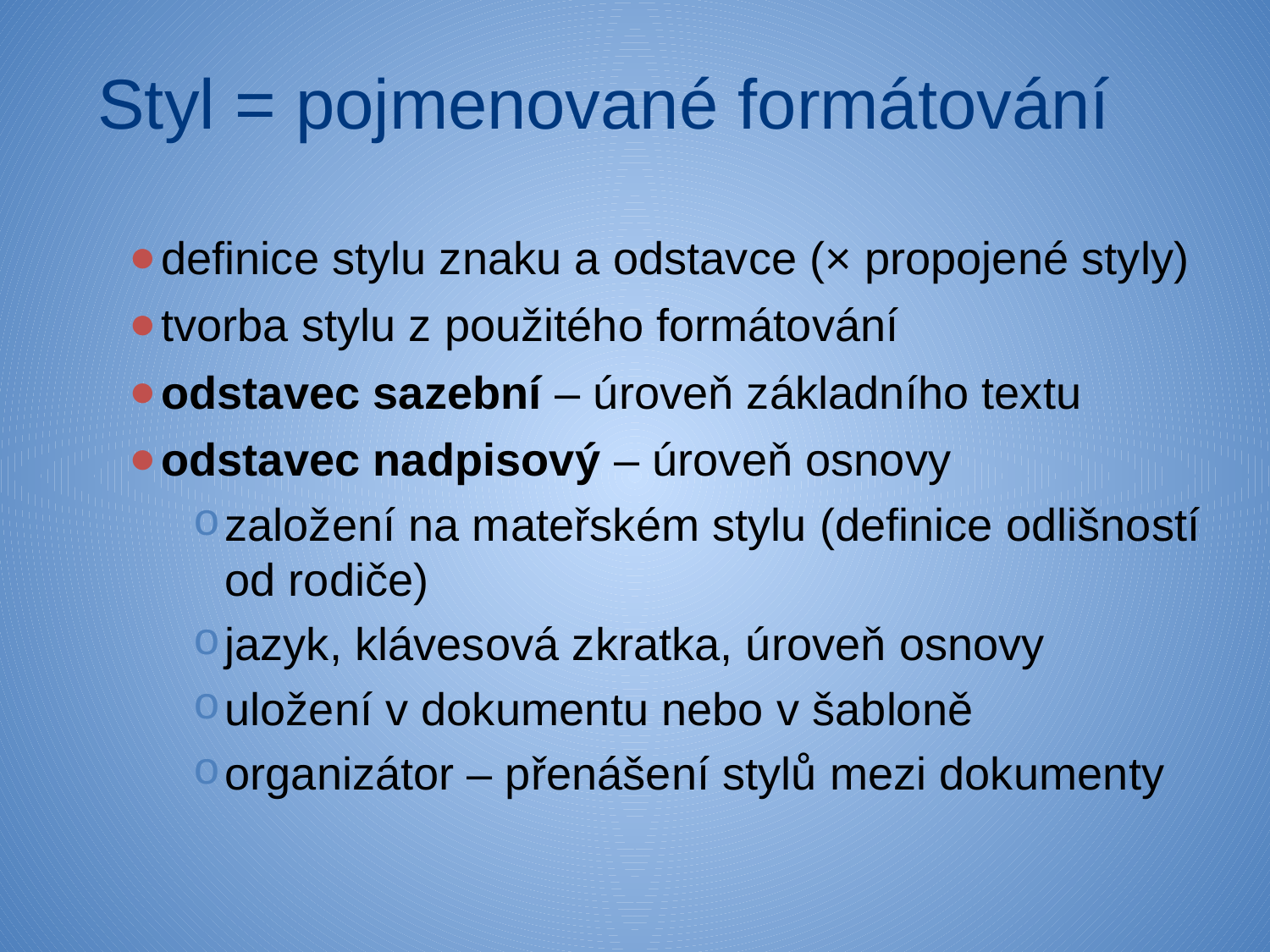

# Styl = pojmenované formátování
definice stylu znaku a odstavce (× propojené styly)
tvorba stylu z použitého formátování
odstavec sazební – úroveň základního textu
odstavec nadpisový – úroveň osnovy
založení na mateřském stylu (definice odlišností od rodiče)
jazyk, klávesová zkratka, úroveň osnovy
uložení v dokumentu nebo v šabloně
organizátor – přenášení stylů mezi dokumenty